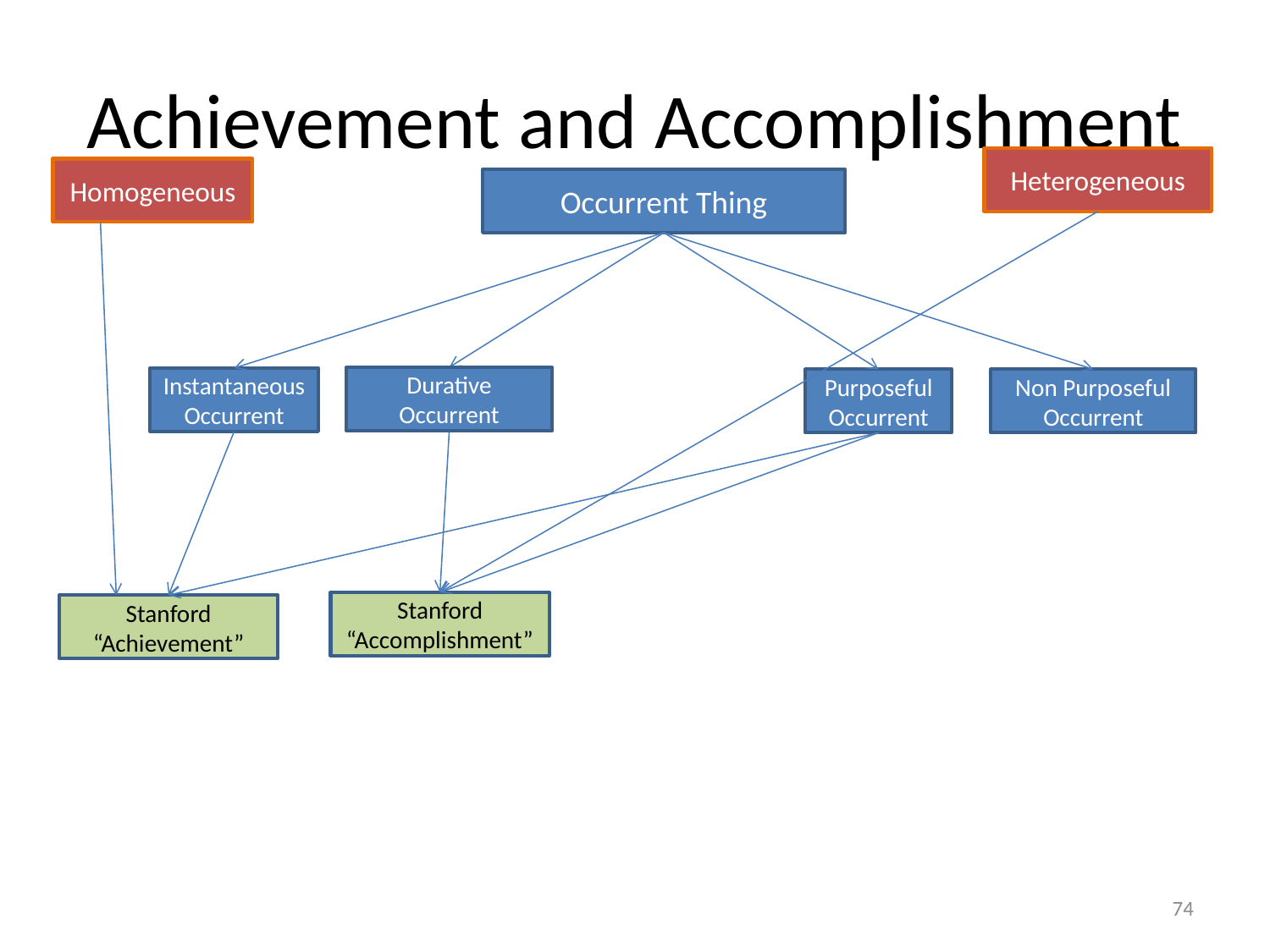

# Achievement and Accomplishment
Heterogeneous
Homogeneous
Occurrent Thing
Durative Occurrent
Instantaneous Occurrent
PurposefulOccurrent
Non Purposeful Occurrent
Stanford “Accomplishment”
Stanford “Achievement”
74